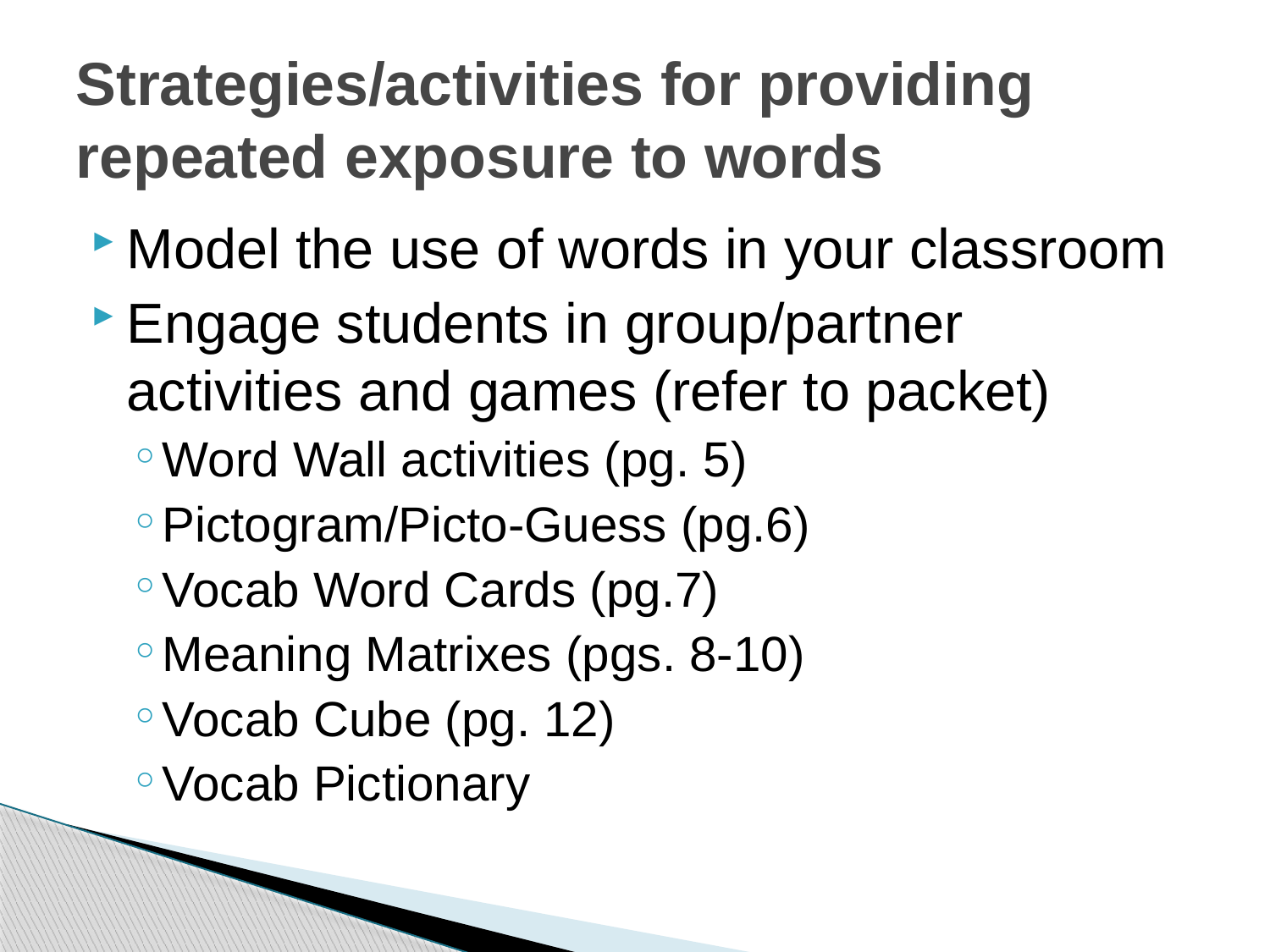

# Strategies/activities for providing repeated exposure to words
Model the use of words in your classroom
Engage students in group/partner activities and games (refer to packet)
Word Wall activities (pg. 5)
Pictogram/Picto-Guess (pg.6)
Vocab Word Cards (pg.7)
Meaning Matrixes (pgs. 8-10)
Vocab Cube (pg. 12)
Vocab Pictionary